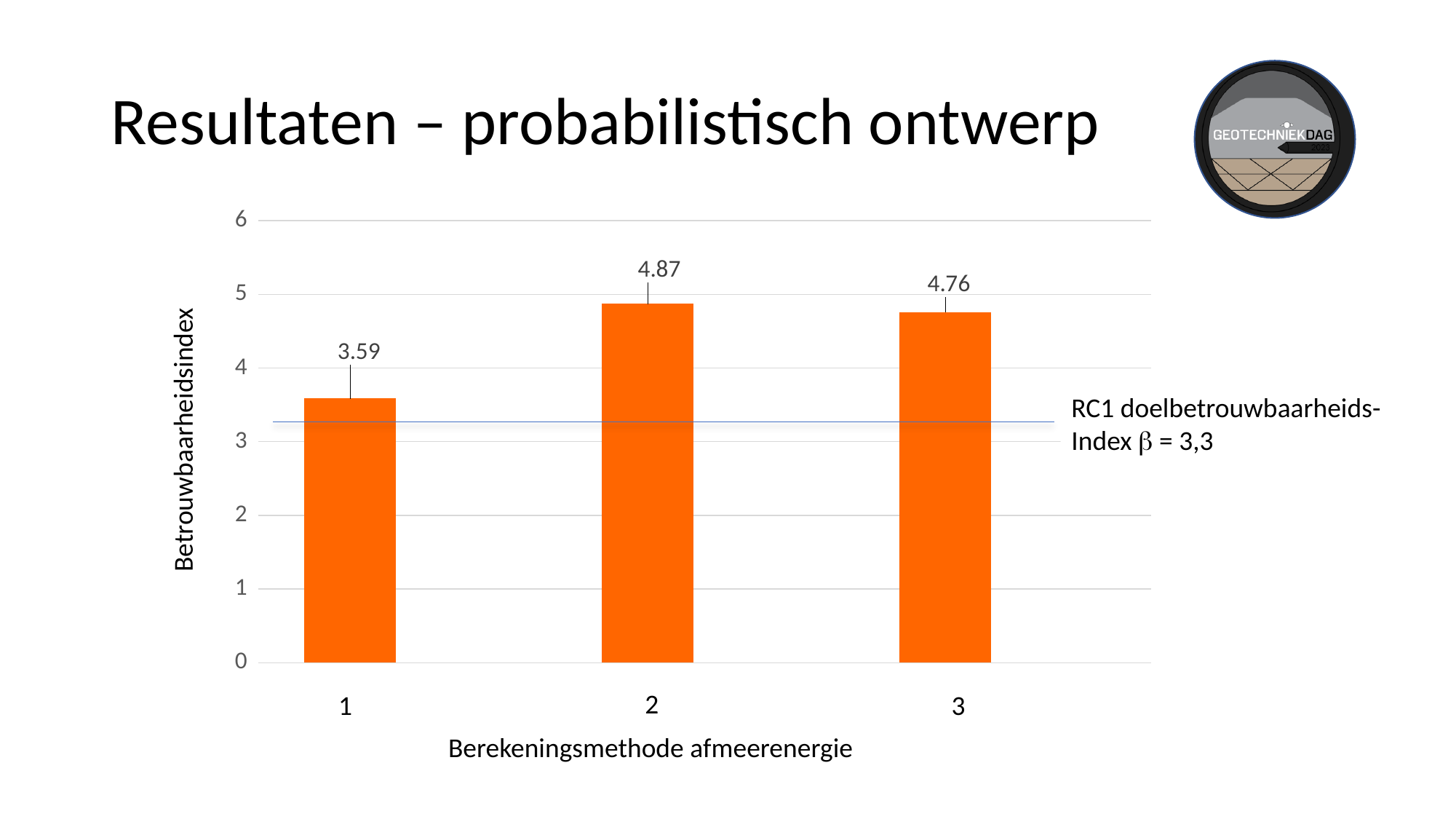

# Resultaten – probabilistisch ontwerp

### Chart

| Category | Vloei en Plooi | Fixity |
|---|---|---|
| Afmeerenergie:
Analytisch | 3.59 | None |
| Afmeerenergie:
Uniforme waterverplaatsing
1 snelheidsverdeling voor alle schepen | 4.87 | None |
| Afmeerenergie:
AIS data
Snelheidsverdelingen per scheepstype | 4.76 | None |
RC1 doelbetrouwbaarheids-
Index β = 3,3
Betrouwbaarheidsindex
2
1
3
Berekeningsmethode afmeerenergie